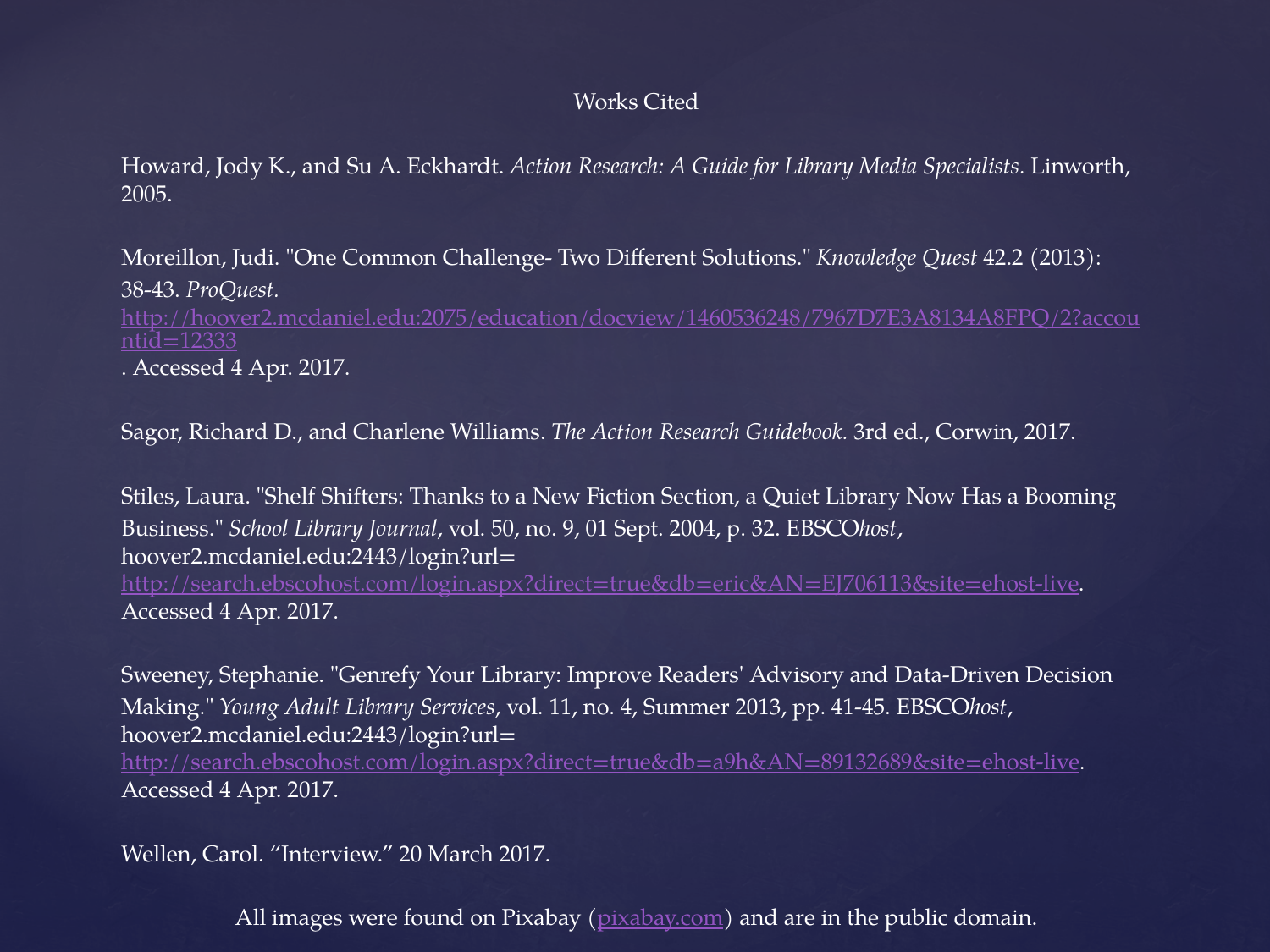

Works Cited

Howard, Jody K., and Su A. Eckhardt. Action Research: A Guide for Library Media Specialists. Linworth, 2005.

Moreillon, Judi. "One Common Challenge- Two Different Solutions." Knowledge Quest 42.2 (2013):
38-43. ProQuest. http://hoover2.mcdaniel.edu:2075/education/docview/1460536248/7967D7E3A8134A8FPQ/2?accountid=12333. Accessed 4 Apr. 2017.

Sagor, Richard D., and Charlene Williams. The Action Research Guidebook. 3rd ed., Corwin, 2017.

Stiles, Laura. "Shelf Shifters: Thanks to a New Fiction Section, a Quiet Library Now Has a Booming
Business." School Library Journal, vol. 50, no. 9, 01 Sept. 2004, p. 32. EBSCOhost, hoover2.mcdaniel.edu:2443/login?url=http://search.ebscohost.com/login.aspx?direct=true&db=eric&AN=EJ706113&site=ehost-live.   Accessed 4 Apr. 2017.

Sweeney, Stephanie. "Genrefy Your Library: Improve Readers' Advisory and Data-Driven Decision
Making." Young Adult Library Services, vol. 11, no. 4, Summer 2013, pp. 41-45. EBSCOhost, hoover2.mcdaniel.edu:2443/login?url=http://search.ebscohost.com/login.aspx?direct=true&db=a9h&AN=89132689&site=ehost-live.  Accessed 4 Apr. 2017.

Wellen, Carol. “Interview.” 20 March 2017.

All images were found on Pixabay (pixabay.com) and are in the public domain.